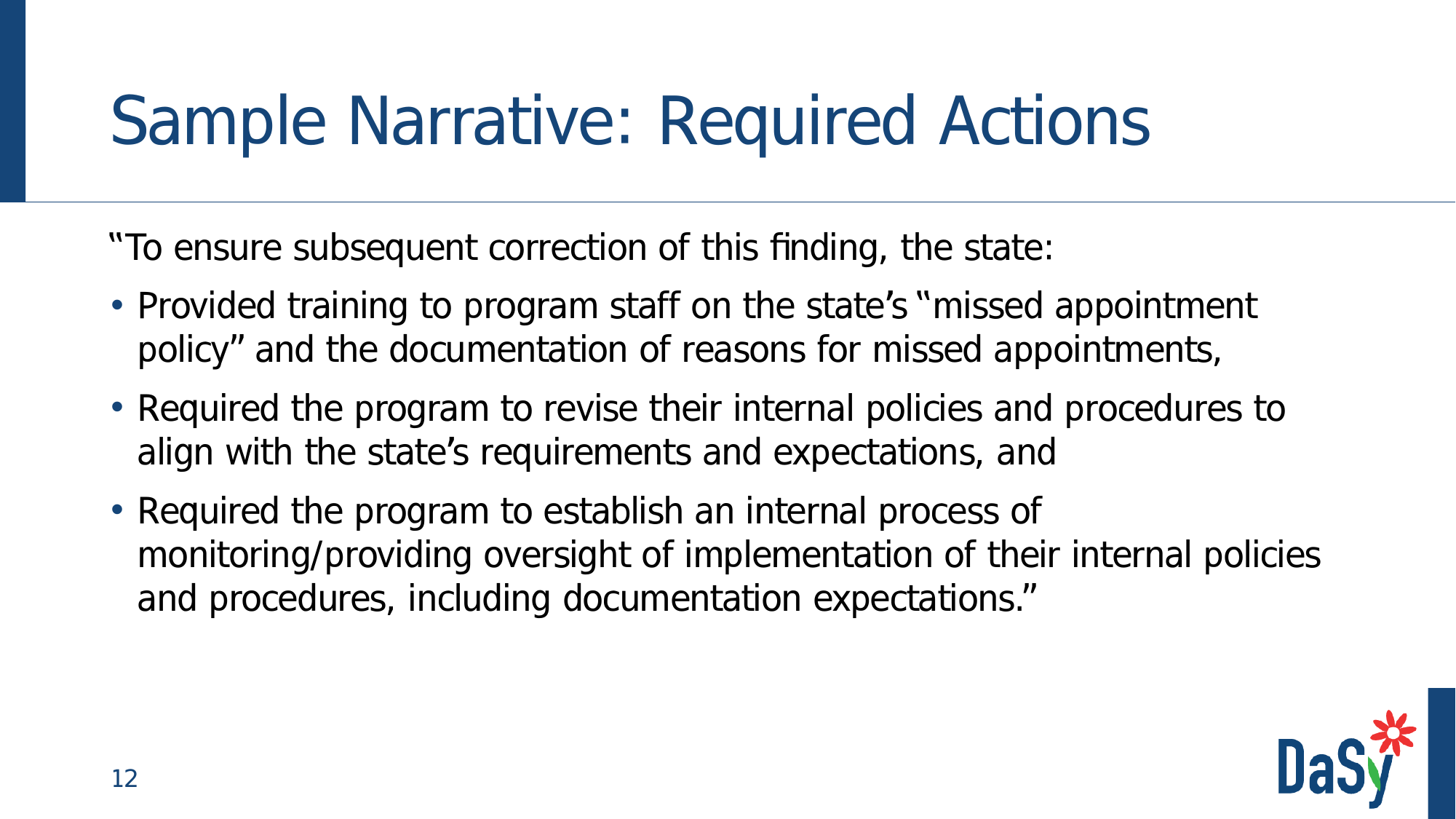

# Sample Narrative: Required Actions
“To ensure subsequent correction of this finding, the state:
Provided training to program staff on the state’s “missed appointment policy” and the documentation of reasons for missed appointments,
Required the program to revise their internal policies and procedures to align with the state’s requirements and expectations, and
Required the program to establish an internal process of monitoring/providing oversight of implementation of their internal policies and procedures, including documentation expectations.”